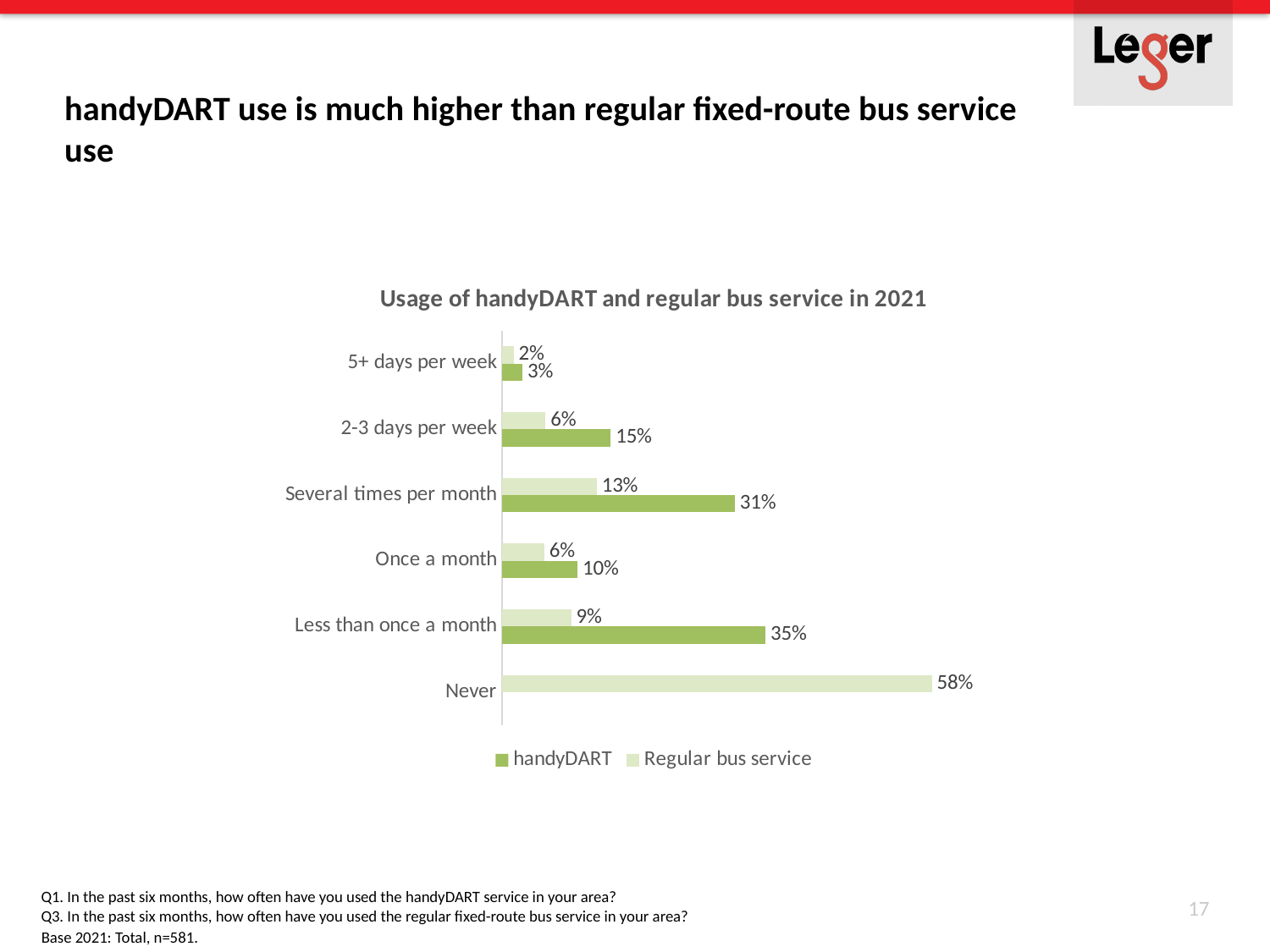

# handyDART use is much higher than regular fixed-route bus service use

### Chart: Usage of handyDART and regular bus service in 2021

| Category | Regular bus service | handyDART |
|---|---|---|
| 5+ days per week | 0.01549053356282272 | 0.02753872633390706 |
| 2-3 days per week | 0.05851979345955249 | 0.14629948364888123 |
| Several times per month | 0.12736660929432014 | 0.3132530120481928 |
| Once a month | 0.05679862306368331 | 0.10154905335628225 |
| Less than once a month | 0.09294320137693632 | 0.3545611015490533 |
| Never | 0.5783132530120482 | None |
Q1. In the past six months, how often have you used the handyDART service in your area?
Q3. In the past six months, how often have you used the regular fixed-route bus service in your area?
17
Base 2021: Total, n=581.